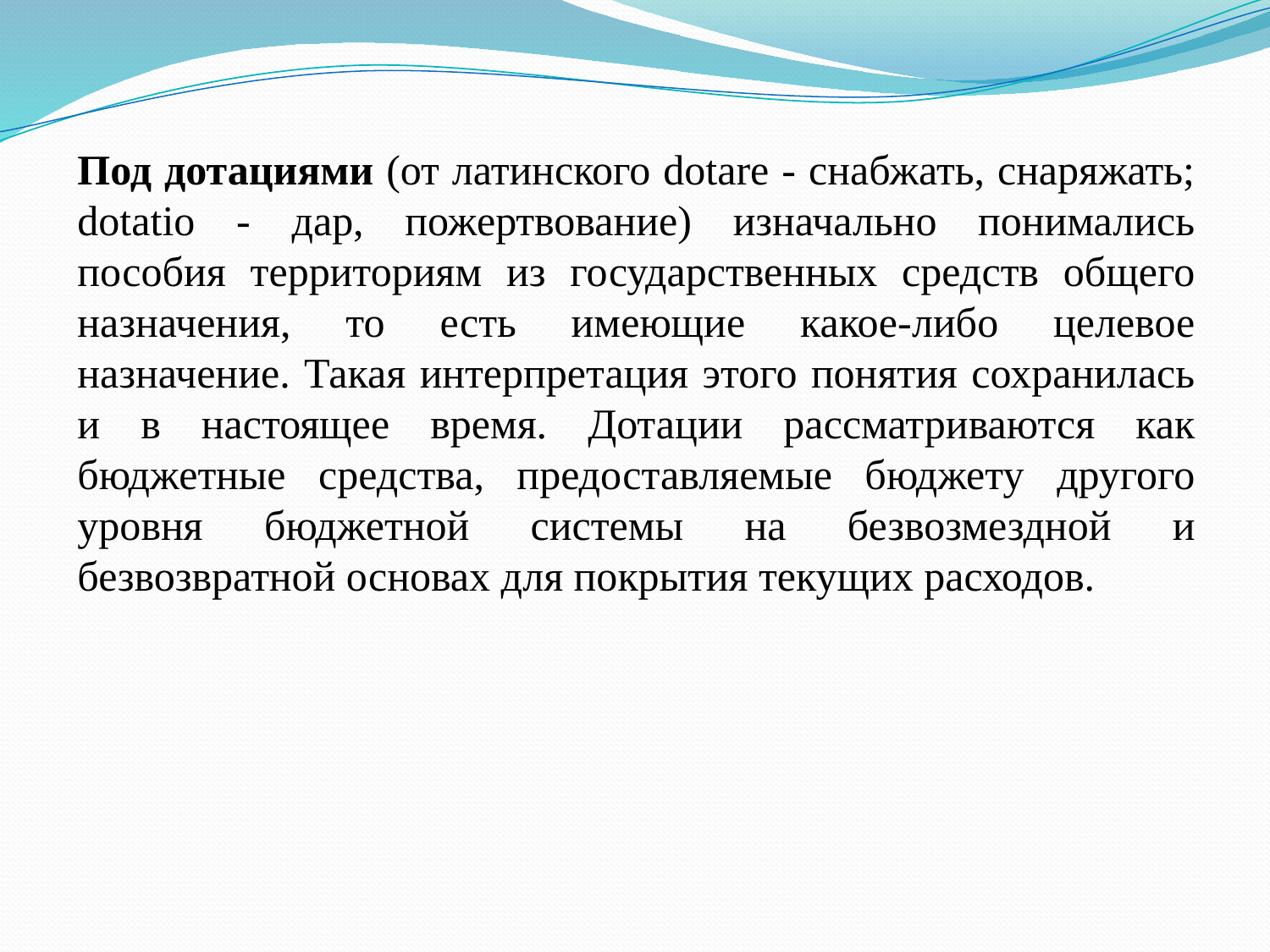

Под дотациями (от латинского dotare - снабжать, снаряжать; dotatio - дар, пожертвование) изначально понимались пособия территориям из государственных средств общего назначения, то есть имеющие какое-либо целевое назначение. Такая интерпретация этого понятия сохранилась и в настоящее время. Дотации рассматриваются как бюджетные средства, предоставляемые бюджету другого уровня бюджетной системы на безвозмездной и безвозвратной основах для покрытия текущих расходов.